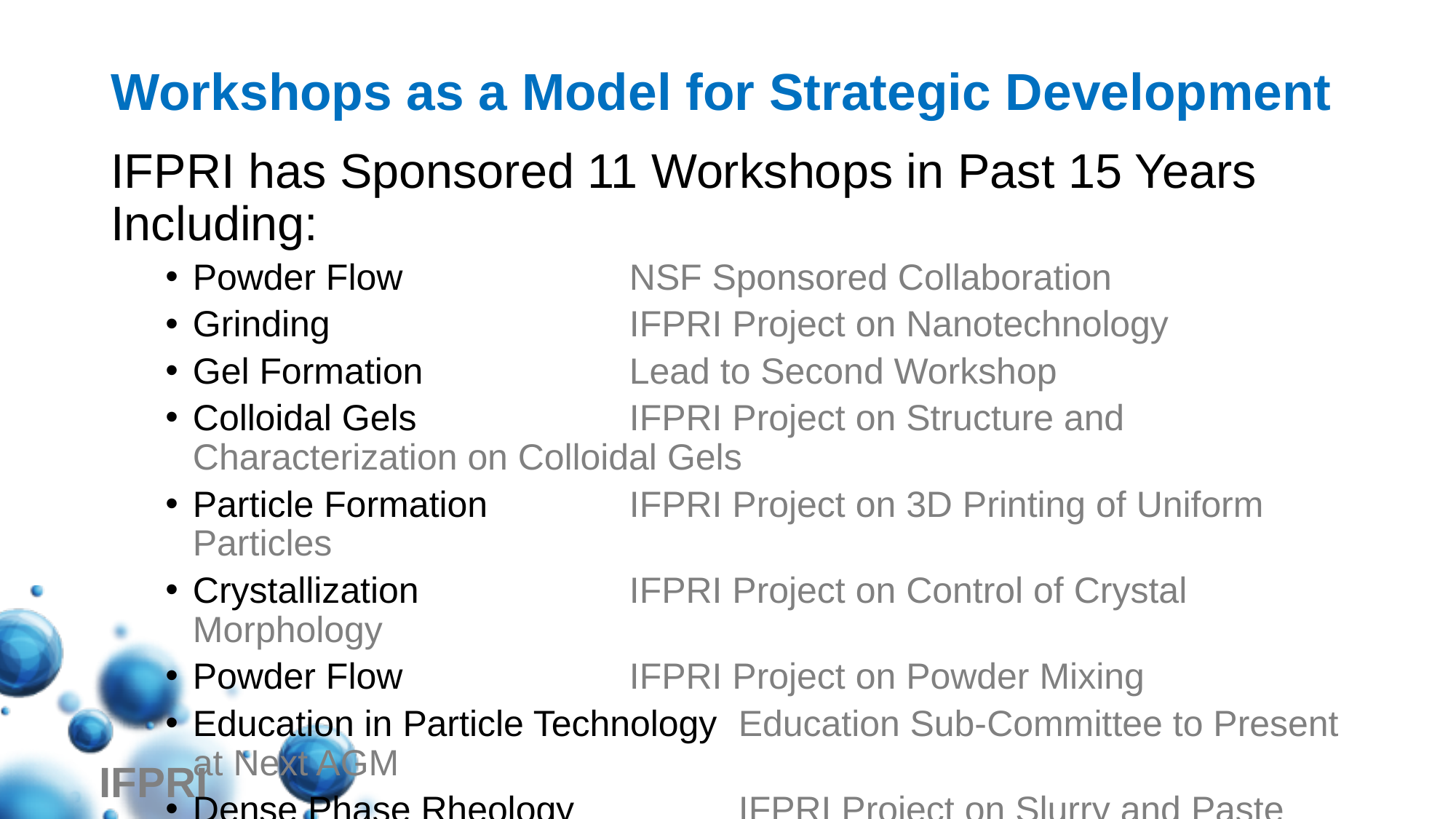

# Workshops as a Model for Strategic Development
IFPRI has Sponsored 11 Workshops in Past 15 Years Including:
Powder Flow 		NSF Sponsored Collaboration
Grinding			IFPRI Project on Nanotechnology
Gel Formation		Lead to Second Workshop
Colloidal Gels		IFPRI Project on Structure and Characterization on Colloidal Gels
Particle Formation		IFPRI Project on 3D Printing of Uniform Particles
Crystallization		IFPRI Project on Control of Crystal Morphology
Powder Flow			IFPRI Project on Powder Mixing
Education in Particle Technology	Education Sub-Committee to Present at Next AGM
Dense Phase Rheology		IFPRI Project on Slurry and Paste Rheology
Cohesion			Workshop held in January 2020
Modeling of Powder Flow	Workshop held in June 2023